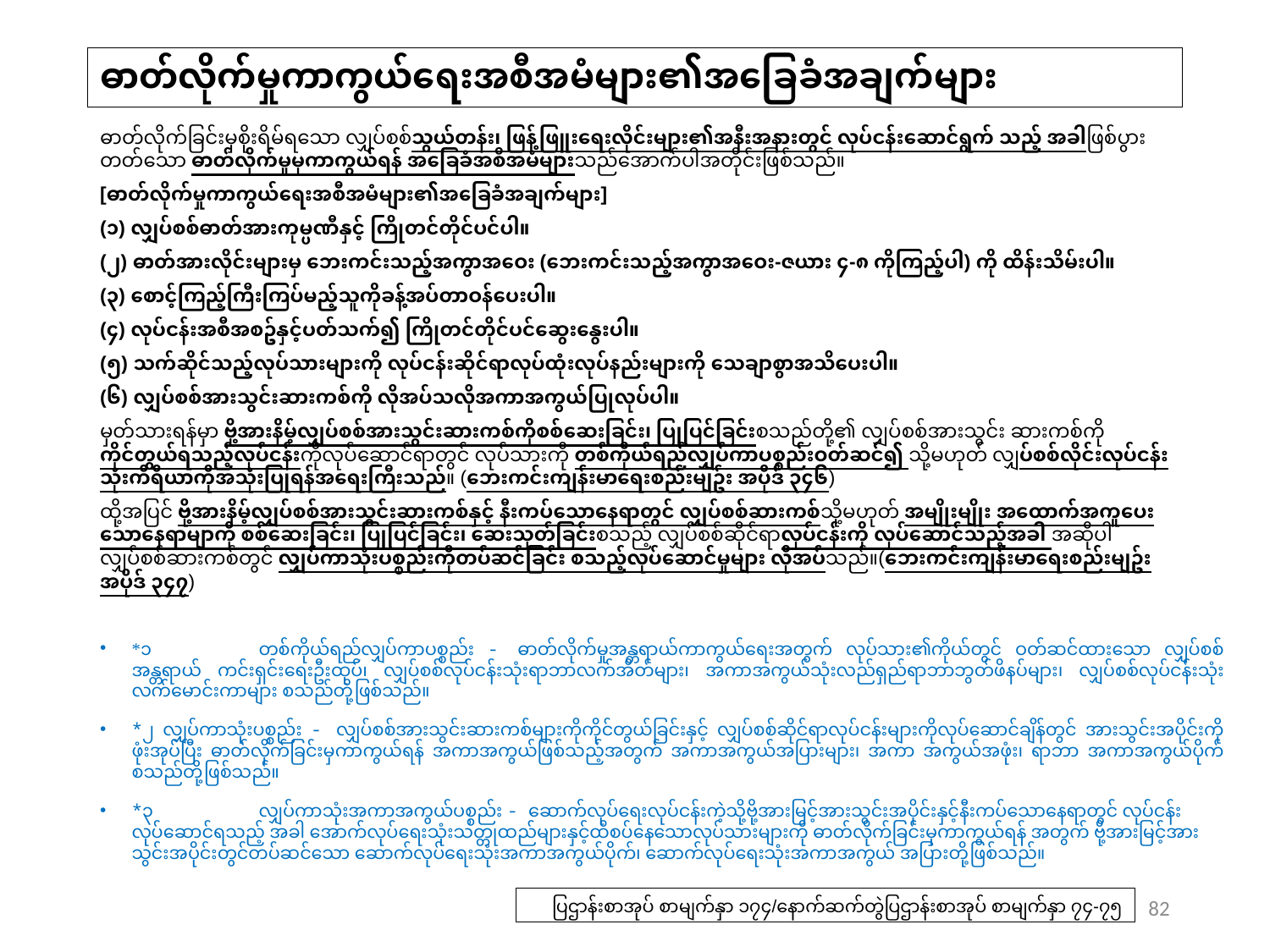

# ဓာတ်လိုက်မှုကာကွယ်ရေးအစီအမံများ၏အခြေခံအချက်များ
ဓာတ်လိုက်ခြင်းမှစိုးရိမ်ရသော လျှပ်စစ်သွယ်တန်း၊ ဖြန့်ဖြူးရေးလိုင်းများ၏အနီးအနားတွင် လုပ်ငန်းဆောင်ရွက် သည့် အခါဖြစ်ပွားတတ်သော ဓာတ်လိုက်မှုမှကာကွယ်ရန် အခြေခံအစီအမံများသည်အောက်ပါအတိုင်းဖြစ်သည်။
[ဓာတ်လိုက်မှုကာကွယ်ရေးအစီအမံများ၏အခြေခံအချက်များ]
(၁) လျှပ်စစ်ဓာတ်အားကုမ္ပဏီနှင့် ကြိုတင်တိုင်ပင်ပါ။
(၂) ဓာတ်အားလိုင်းများမှ ဘေးကင်းသည့်အကွာအဝေး (ဘေးကင်းသည့်အကွာအဝေး-ဇယား ၄-၈ ကိုကြည့်ပါ) ကို ထိန်းသိမ်းပါ။
(၃) စောင့်ကြည့်ကြီးကြပ်မည့်သူကိုခန့်အပ်တာဝန်ပေးပါ။
(၄) လုပ်ငန်းအစီအစဥ်နှင့်ပတ်သက်၍ ကြိုတင်တိုင်ပင်ဆွေးနွေးပါ။
(၅) သက်ဆိုင်သည့်လုပ်သားများကို လုပ်ငန်းဆိုင်ရာလုပ်ထုံးလုပ်နည်းများကို သေချာစွာအသိပေးပါ။
(၆) လျှပ်စစ်အားသွင်းဆားကစ်ကို လိုအပ်သလိုအကာအကွယ်ပြုလုပ်ပါ။
မှတ်သားရန်မှာ ဗို့အားနိမ့်လျှပ်စစ်အားသွင်းဆားကစ်ကိုစစ်ဆေးခြင်း၊ ပြုပြင်ခြင်းစသည်တို့၏ လျှပ်စစ်အားသွင်း ဆားကစ်ကိုကိုင်တွယ်ရသည့်လုပ်ငန်းကိုလုပ်ဆောင်ရာတွင် လုပ်သားကို တစ်ကိုယ်ရည်လျှပ်ကာပစ္စည်းဝတ်ဆင်၍ သို့မဟုတ် လျှပ်စစ်လိုင်းလုပ်ငန်းသုံးကိရိယာကိုအသုံးပြုရန်အရေးကြီးသည်။ (ဘေးကင်းကျန်းမာရေးစည်းမျဥ်း အပိုဒ် ၃၄၆)
ထို့အပြင် ဗို့အားနိမ့်လျှပ်စစ်အားသွင်းဆားကစ်နှင့် နီးကပ်သောနေရာတွင် လျှပ်စစ်ဆားကစ်သို့မဟုတ် အမျိုးမျိုး အထောက်အကူပေးသောနေရာမျာကို စစ်ဆေးခြင်း၊ ပြုပြင်ခြင်း၊ ဆေးသုတ်ခြင်းစသည့် လျှပ်စစ်ဆိုင်ရာလုပ်ငန်းကို လုပ်ဆောင်သည့်အခါ အဆိုပါလျှပ်စစ်ဆားကစ်တွင် လျှပ်ကာသုံးပစ္စည်းကိုတပ်ဆင်ခြင်း စသည့်လုပ်ဆောင်မှုများ လိုအပ်သည်။(ဘေးကင်းကျန်းမာရေးစည်းမျဥ်း အပိုဒ် ၃၄၇)

*၁	တစ်ကိုယ်ရည်လျှပ်ကာပစ္စည်း - ဓာတ်လိုက်မှုအန္တရာယ်ကာကွယ်ရေးအတွက် လုပ်သား၏ကိုယ်တွင် ဝတ်ဆင်ထားသော လျှပ်စစ် အန္တရာယ် ကင်းရှင်းရေးဦးထုပ်၊ လျှပ်စစ်လုပ်ငန်းသုံးရာဘာလက်အိတ်များ၊ အကာအကွယ်သုံးလည်ရှည်ရာဘာဘွတ်ဖိနပ်များ၊ လျှပ်စစ်လုပ်ငန်းသုံးလက်မောင်းကာများ စသည်တို့ဖြစ်သည်။
*၂ လျှပ်ကာသုံးပစ္စည်း - လျှပ်စစ်အားသွင်းဆားကစ်များကိုကိုင်တွယ်ခြင်းနှင့် လျှပ်စစ်ဆိုင်ရာလုပ်ငန်းများကိုလုပ်ဆောင်ချိန်တွင် အားသွင်းအပိုင်းကိုဖုံးအုပ်ပြီး ဓာတ်လိုက်ခြင်းမှကာကွယ်ရန် အကာအကွယ်ဖြစ်သည့်အတွက် အကာအကွယ်အပြားများ၊ အကာ အကွယ်အဖုံး၊ ရာဘာ အကာအကွယ်ပိုက် စသည်တို့ဖြစ်သည်။
*၃	လျှပ်ကာသုံးအကာအကွယ်ပစ္စည်း - ဆောက်လုပ်ရေးလုပ်ငန်းကဲ့သို့ဗို့အားမြင့်အားသွင်းအပိုင်းနှင့်နီးကပ်သောနေရာတွင် လုပ်ငန်း လုပ်ဆောင်ရသည့် အခါ အောက်လုပ်ရေးသုံးသတ္တုထည်များနှင့်ထိစပ်နေသောလုပ်သားများကို ဓာတ်လိုက်ခြင်းမှကာကွယ်ရန် အတွက် ဗို့အားမြင့်အားသွင်းအပိုင်းတွင်တပ်ဆင်သော ဆောက်လုပ်ရေးသုံးအကာအကွယ်ပိုက်၊ ဆောက်လုပ်ရေးသုံးအကာအကွယ် အပြားတို့ဖြစ်သည်။
82
ပြဌာန်းစာအုပ် စာမျက်နှာ ၁၇၄/နောက်ဆက်တွဲပြဌာန်းစာအုပ် စာမျက်နှာ ၇၄-၇၅